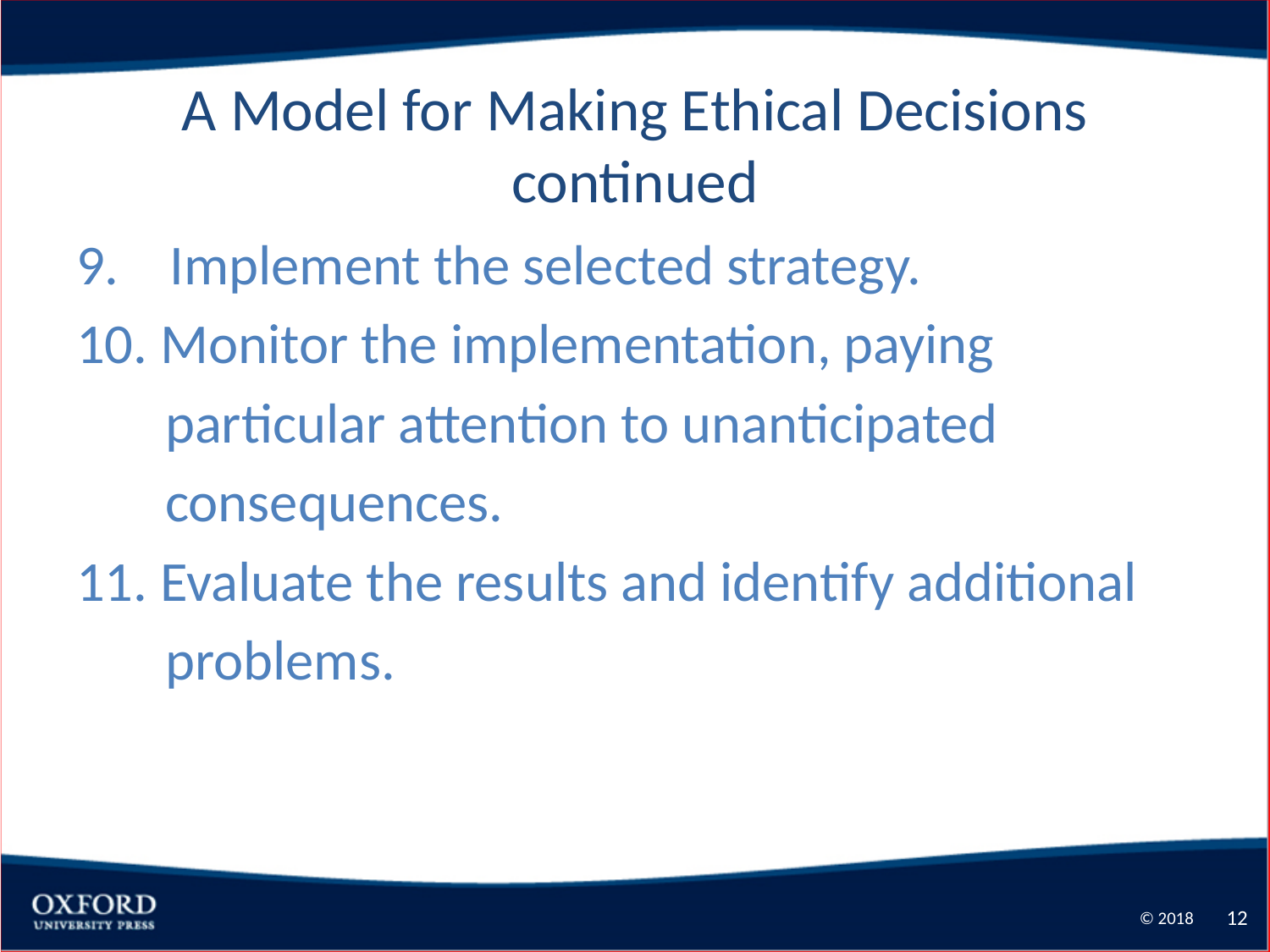

# A Model for Making Ethical Decisions continued
9.    Implement the selected strategy.
10. Monitor the implementation, paying
       particular attention to unanticipated
       consequences.
11. Evaluate the results and identify additional
       problems.